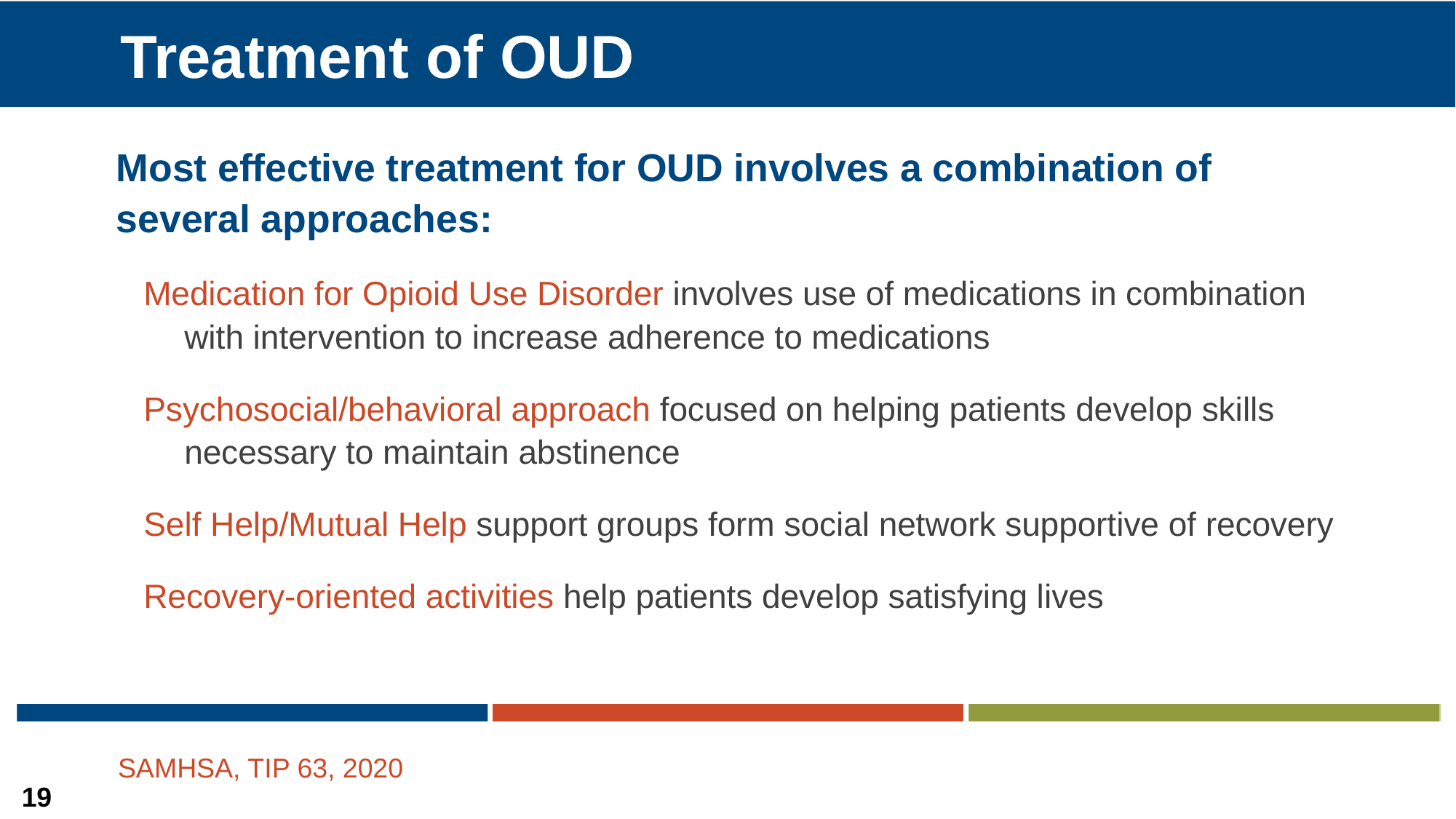

# Treatment of OUD
Most effective treatment for OUD involves a combination of several approaches:
Medication for Opioid Use Disorder involves use of medications in combination with intervention to increase adherence to medications
Psychosocial/behavioral approach focused on helping patients develop skills necessary to maintain abstinence
Self Help/Mutual Help support groups form social network supportive of recovery
Recovery-oriented activities help patients develop satisfying lives
SAMHSA, TIP 63, 2020